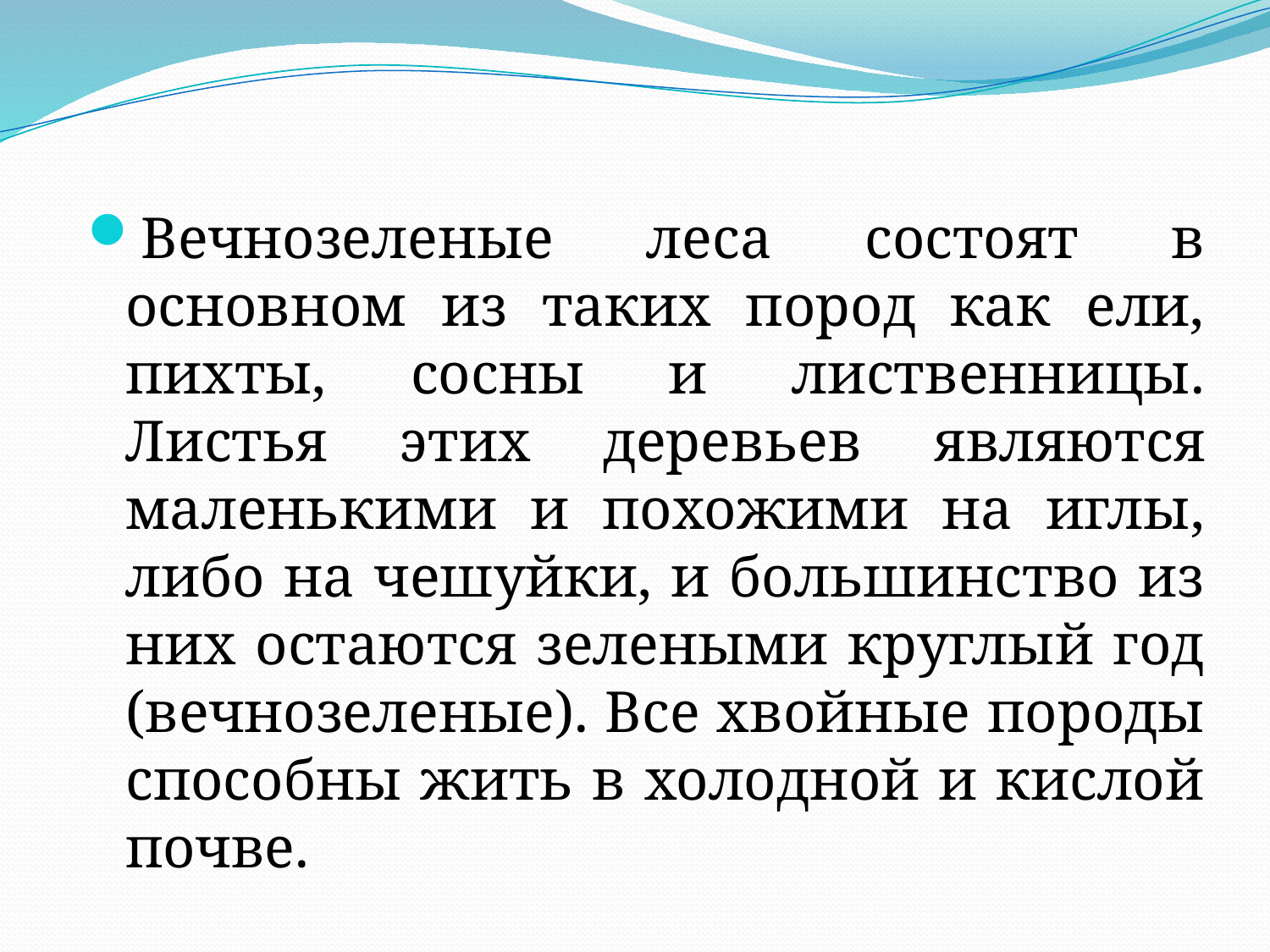

Вечнозеленые леса состоят в основном из таких пород как ели, пихты, сосны и лиственницы. Листья этих деревьев являются маленькими и похожими на иглы, либо на чешуйки, и большинство из них остаются зелеными круглый год (вечнозеленые). Все хвойные породы способны жить в холодной и кислой почве.